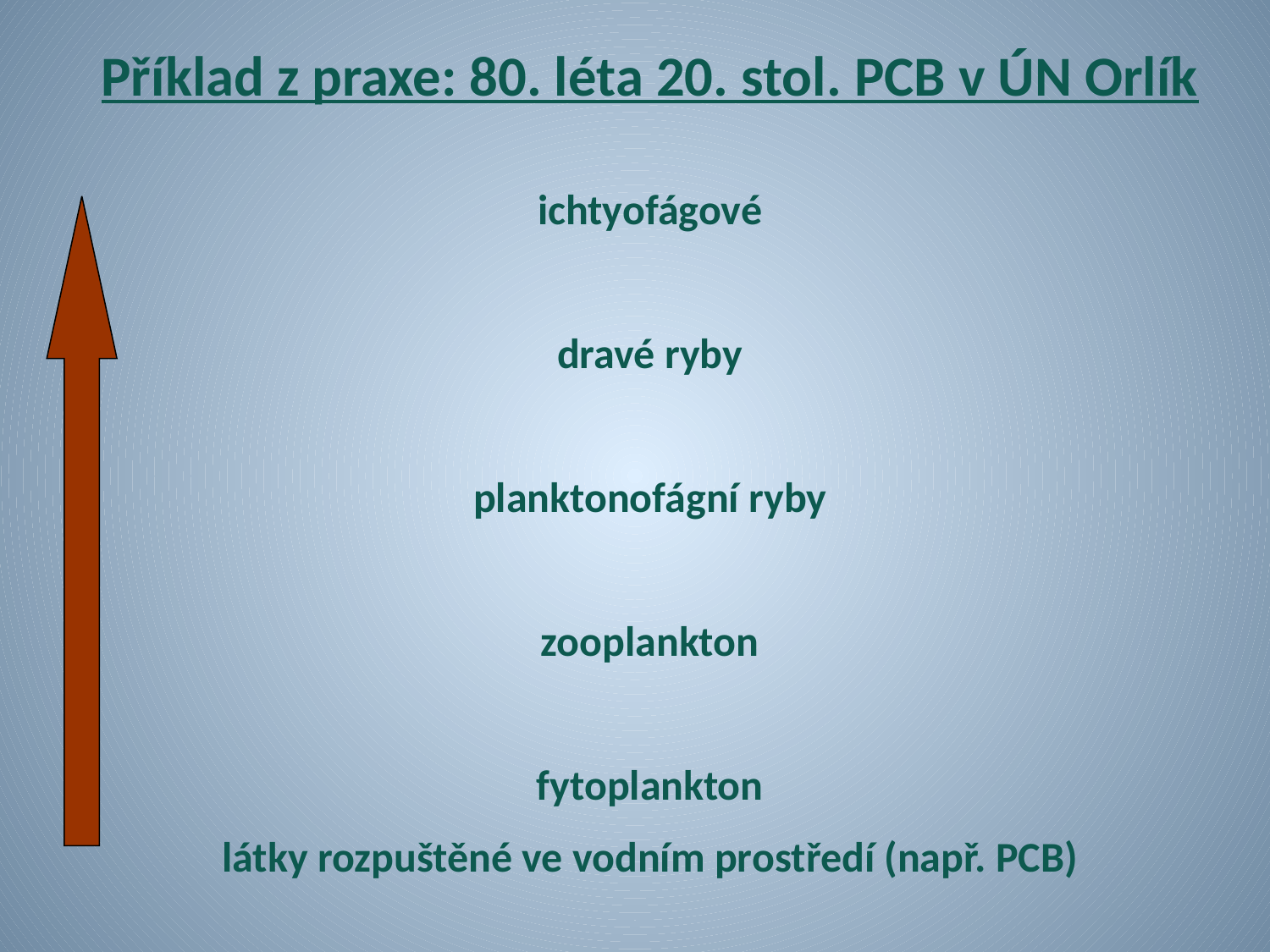

Příklad z praxe: 80. léta 20. stol. PCB v ÚN Orlík

ichtyofágové

dravé ryby

planktonofágní ryby

zooplankton

fytoplankton
látky rozpuštěné ve vodním prostředí (např. PCB)